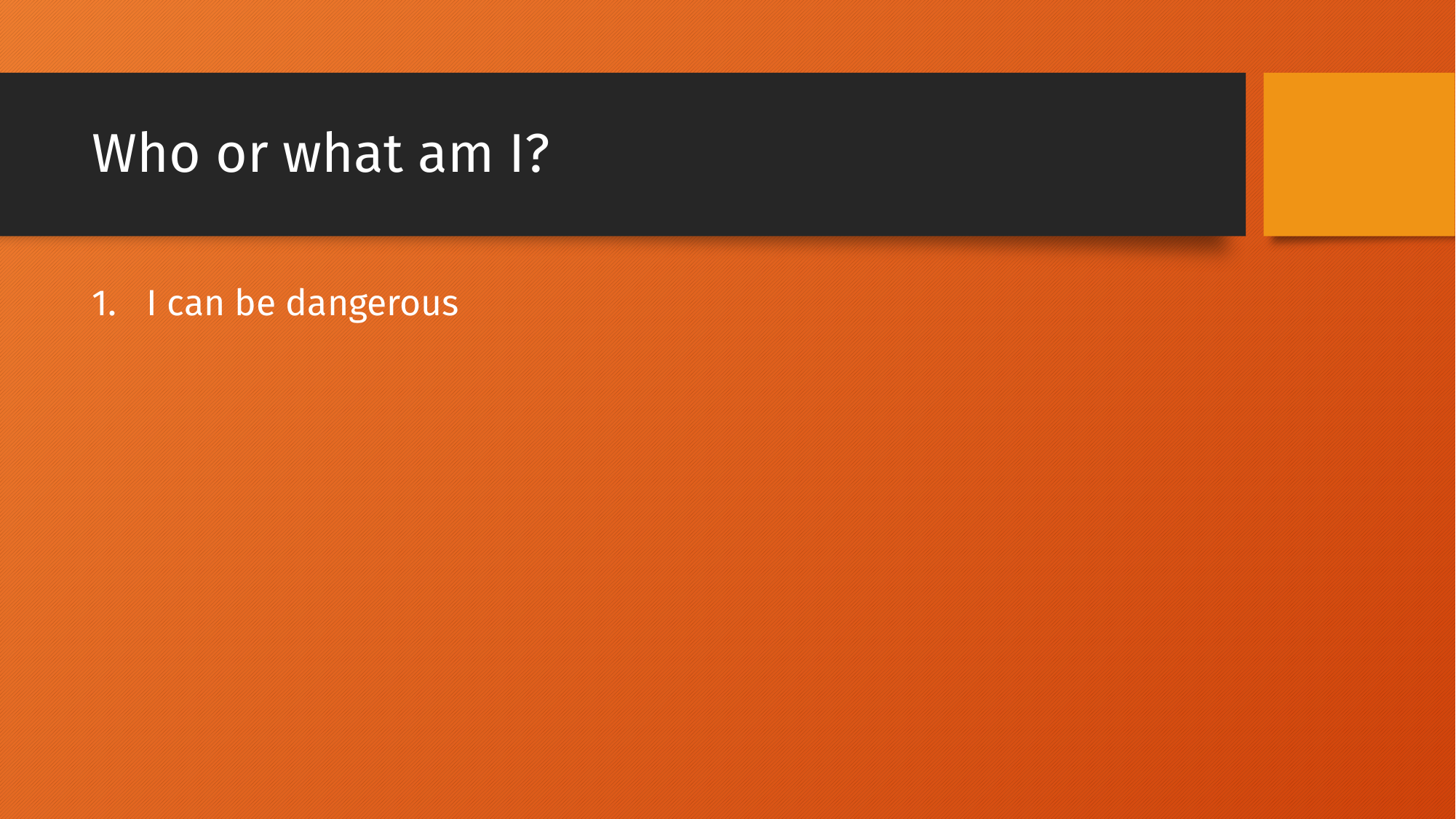

# Who or what am I?
I can be dangerous